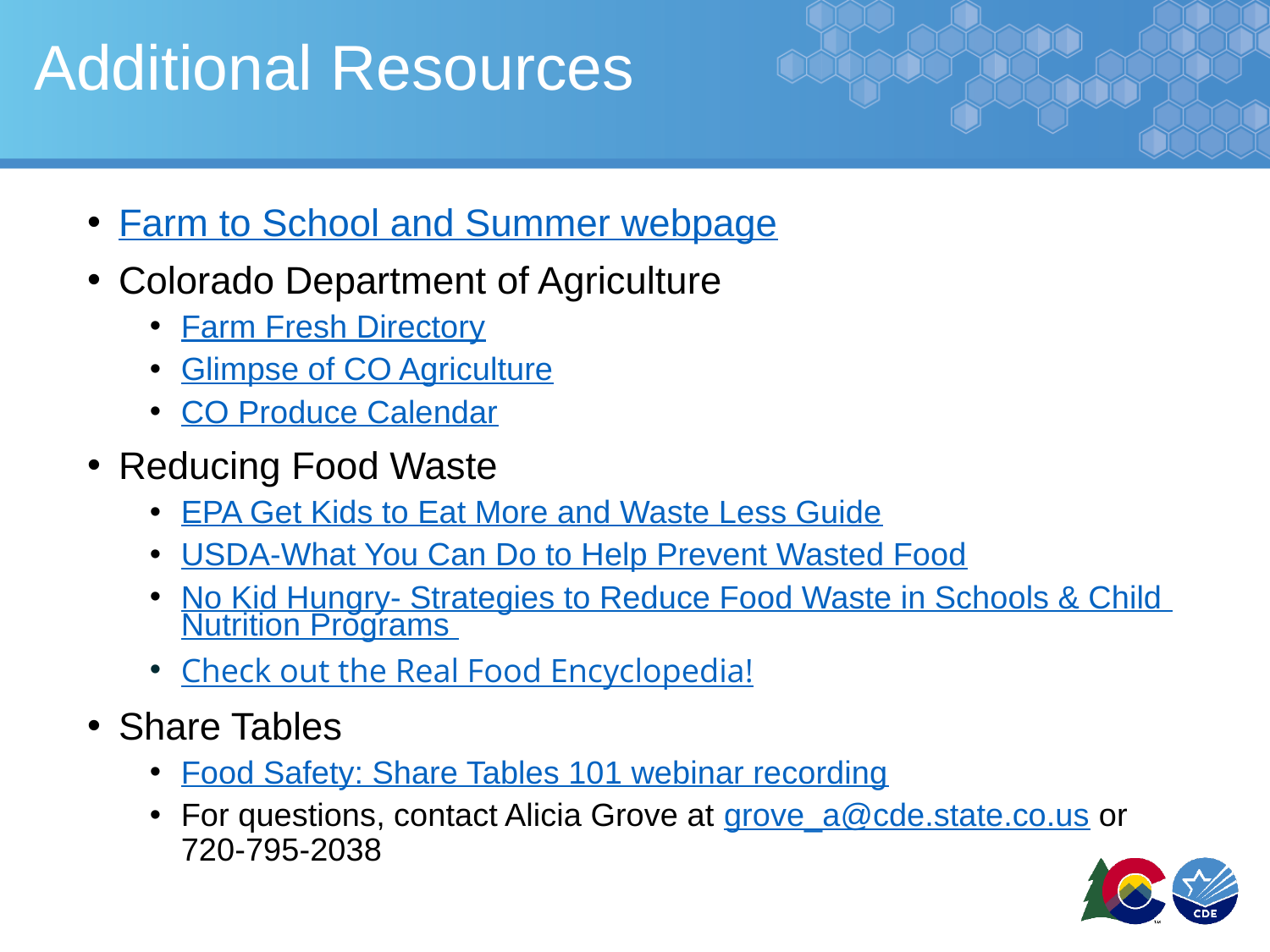

# Additional Resources
Farm to School and Summer webpage
Colorado Department of Agriculture
Farm Fresh Directory
Glimpse of CO Agriculture
CO Produce Calendar
Reducing Food Waste
EPA Get Kids to Eat More and Waste Less Guide
USDA-What You Can Do to Help Prevent Wasted Food
No Kid Hungry- Strategies to Reduce Food Waste in Schools & Child Nutrition Programs
Check out the Real Food Encyclopedia!
Share Tables
Food Safety: Share Tables 101 webinar recording
For questions, contact Alicia Grove at grove_a@cde.state.co.us or 720-795-2038